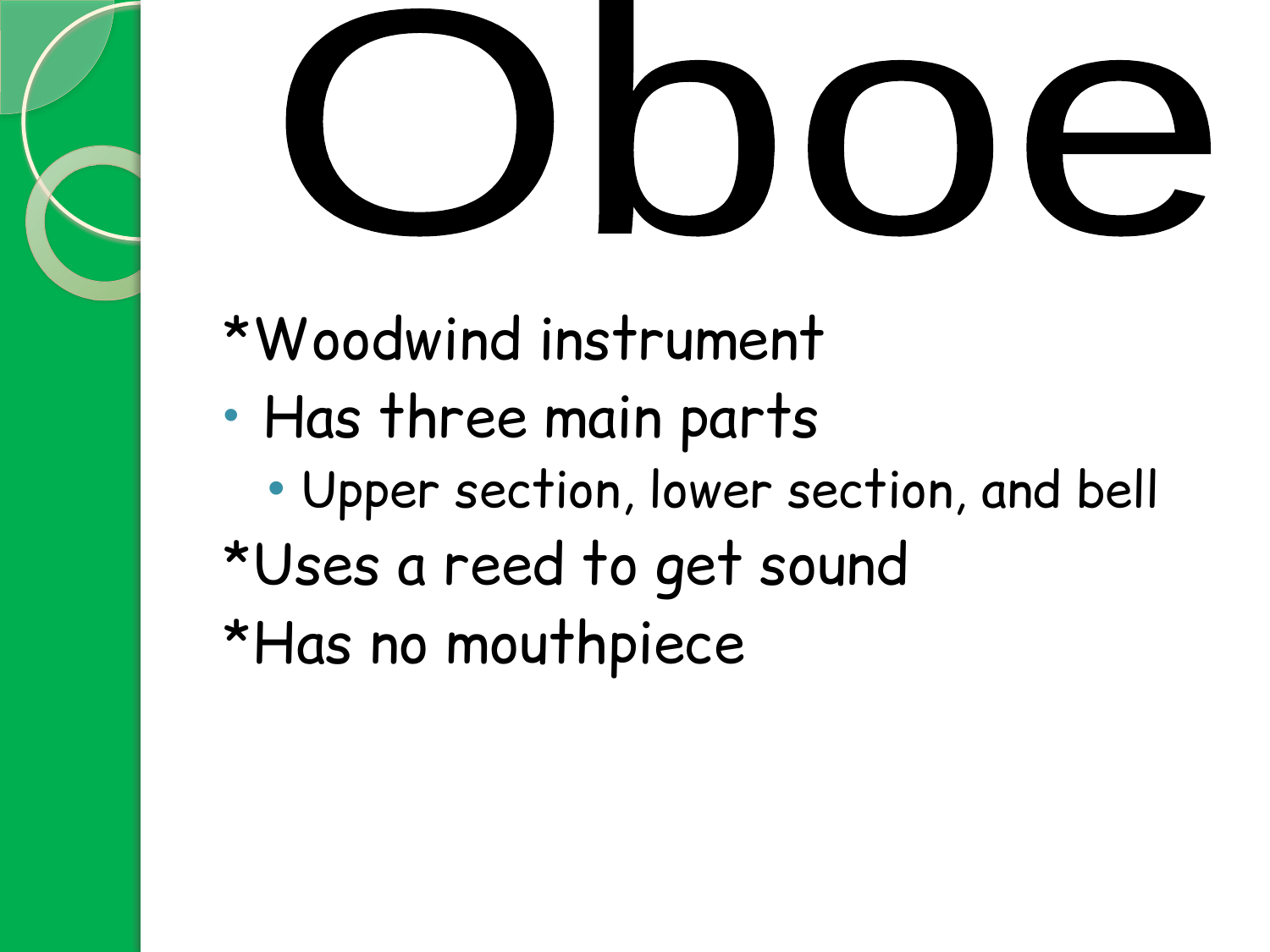

Oboe
*Woodwind instrument
Has three main parts
Upper section, lower section, and bell
*Uses a reed to get sound
*Has no mouthpiece